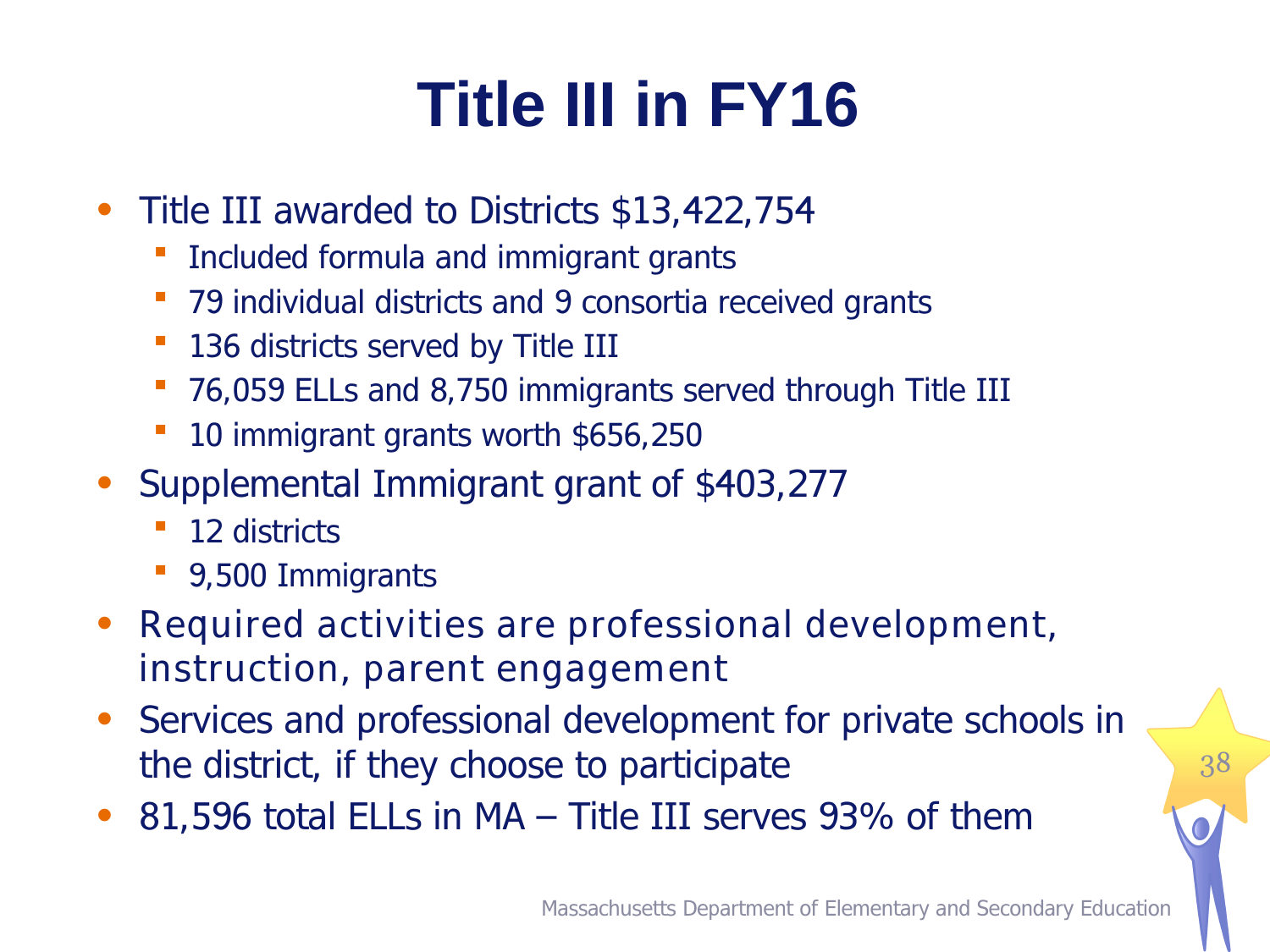

# Title III in FY16
Title III awarded to Districts $13,422,754
Included formula and immigrant grants
79 individual districts and 9 consortia received grants
136 districts served by Title III
76,059 ELLs and 8,750 immigrants served through Title III
10 immigrant grants worth $656,250
Supplemental Immigrant grant of $403,277
12 districts
9,500 Immigrants
Required activities are professional development, instruction, parent engagement
Services and professional development for private schools in the district, if they choose to participate
81,596 total ELLs in MA – Title III serves 93% of them

38
Massachusetts Department of Elementary and Secondary Education